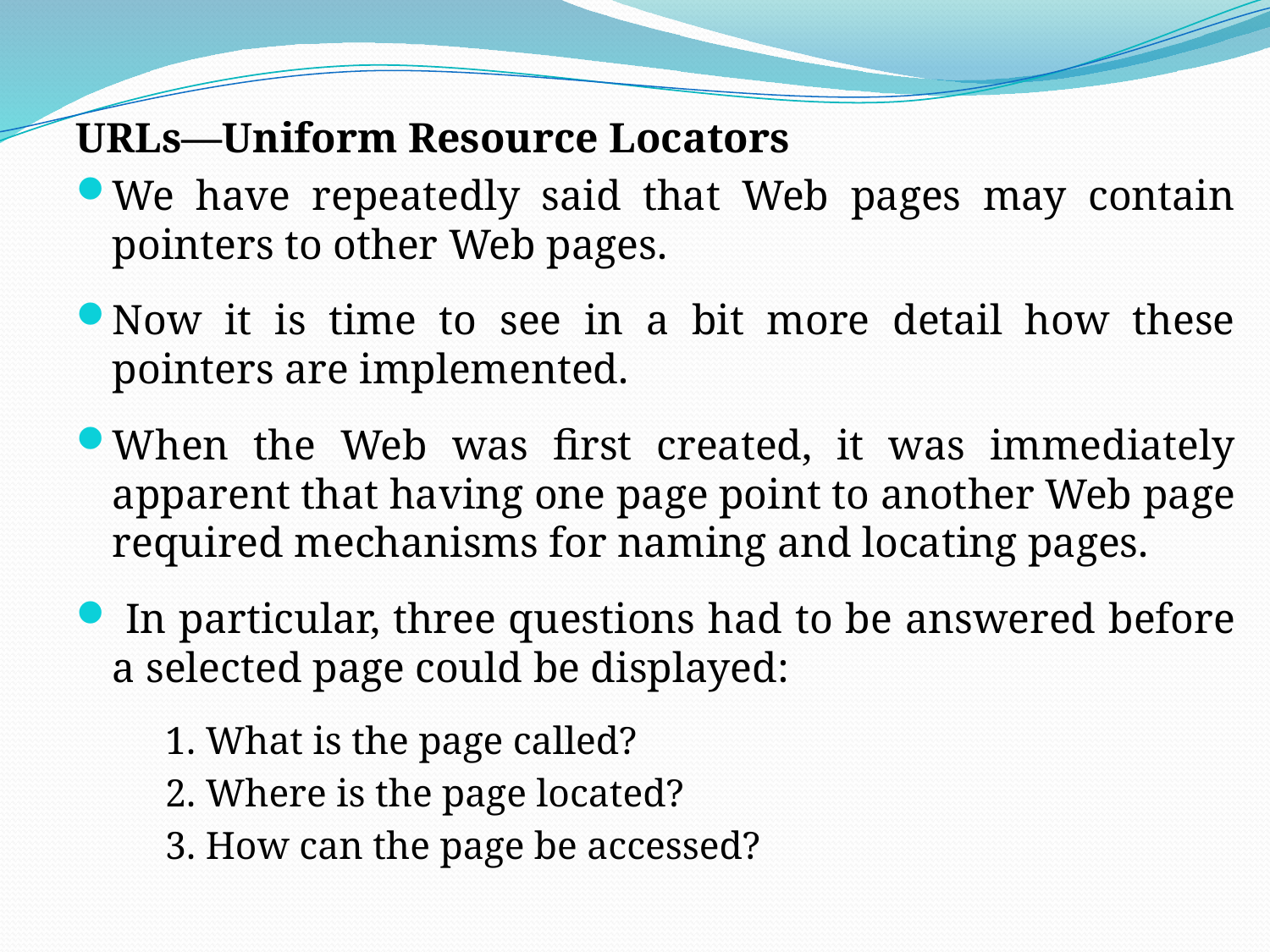

URLs—Uniform Resource Locators
We have repeatedly said that Web pages may contain pointers to other Web pages.
Now it is time to see in a bit more detail how these pointers are implemented.
When the Web was first created, it was immediately apparent that having one page point to another Web page required mechanisms for naming and locating pages.
 In particular, three questions had to be answered before a selected page could be displayed:
1. What is the page called?
2. Where is the page located?
3. How can the page be accessed?